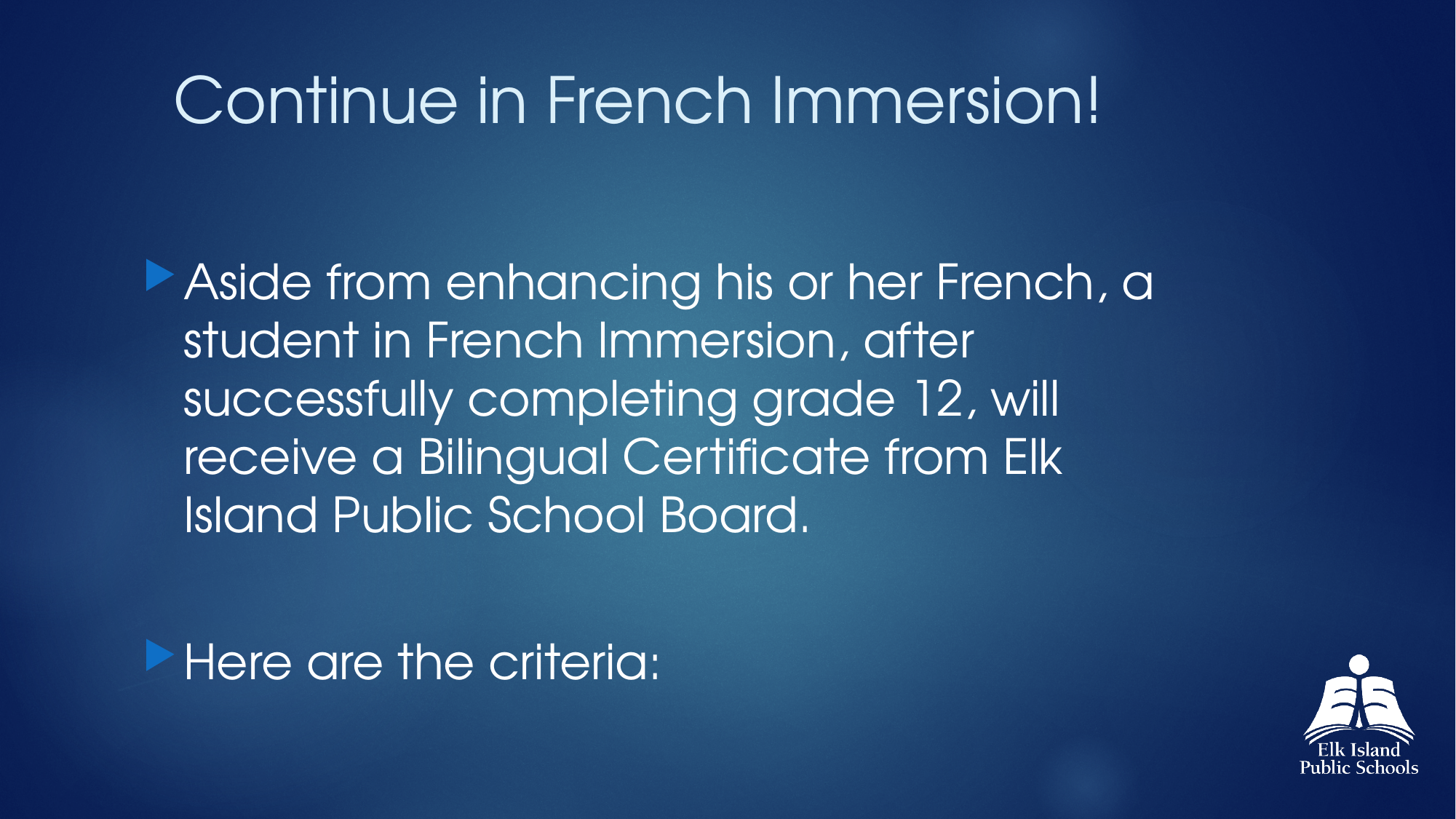

# Continue in French Immersion!
Aside from enhancing his or her French, a student in French Immersion, after successfully completing grade 12, will receive a Bilingual Certificate from Elk Island Public School Board.

Here are the criteria: